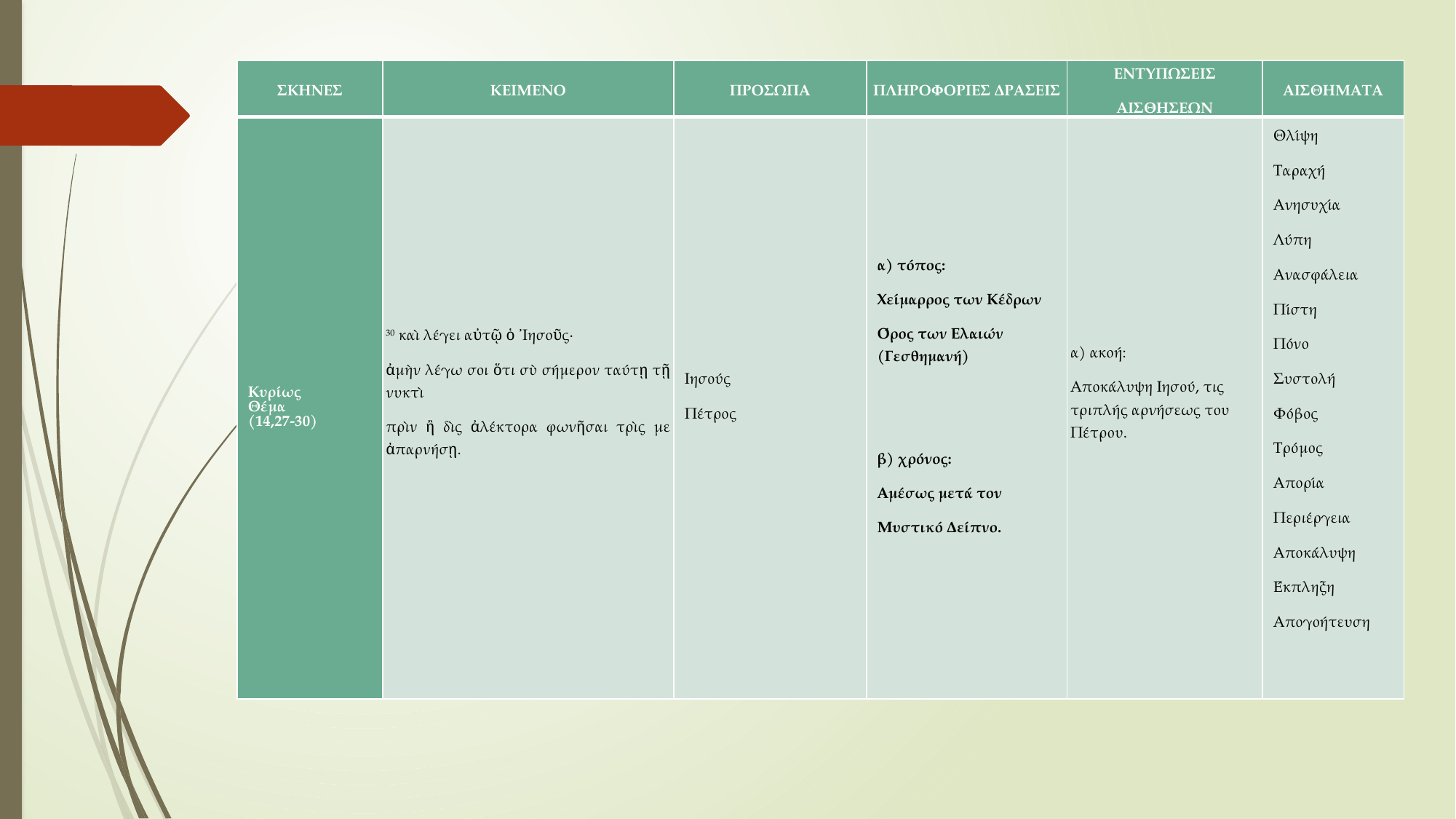

| ΣΚΗΝΕΣ | ΚΕΙΜΕΝΟ | ΠΡΟΣΩΠΑ | ΠΛΗΡΟΦΟΡΙΕΣ ΔΡΑΣΕΙΣ | ΕΝΤΥΠΩΣΕΙΣ ΑΙΣΘΗΣΕΩΝ | ΑΙΣΘΗΜΑΤΑ |
| --- | --- | --- | --- | --- | --- |
| Κυρίως Θέμα (14,27-30) | 30 καὶ λέγει αὐτῷ ὁ ᾿Ιησοῦς· ἀμὴν λέγω σοι ὅτι σὺ σήμερον ταύτῃ τῇ νυκτὶ πρὶν ἢ δὶς ἀλέκτορα φωνῆσαι τρὶς με ἀπαρνήσῃ. | Ιησούς Πέτρος | α) τόπος: Χείμαρρος των Κέδρων Όρος των Ελαιών (Γεσθημανή)     β) χρόνος: Αμέσως μετά τον Μυστικό Δείπνο. | α) ακοή: Αποκάλυψη Ιησού, τις τριπλής αρνήσεως του Πέτρου. | Θλίψη Ταραχή Ανησυχία Λύπη Ανασφάλεια Πίστη Πόνο Συστολή Φόβος Τρόμος Απορία Περιέργεια Αποκάλυψη Έκπληξη Απογοήτευση |